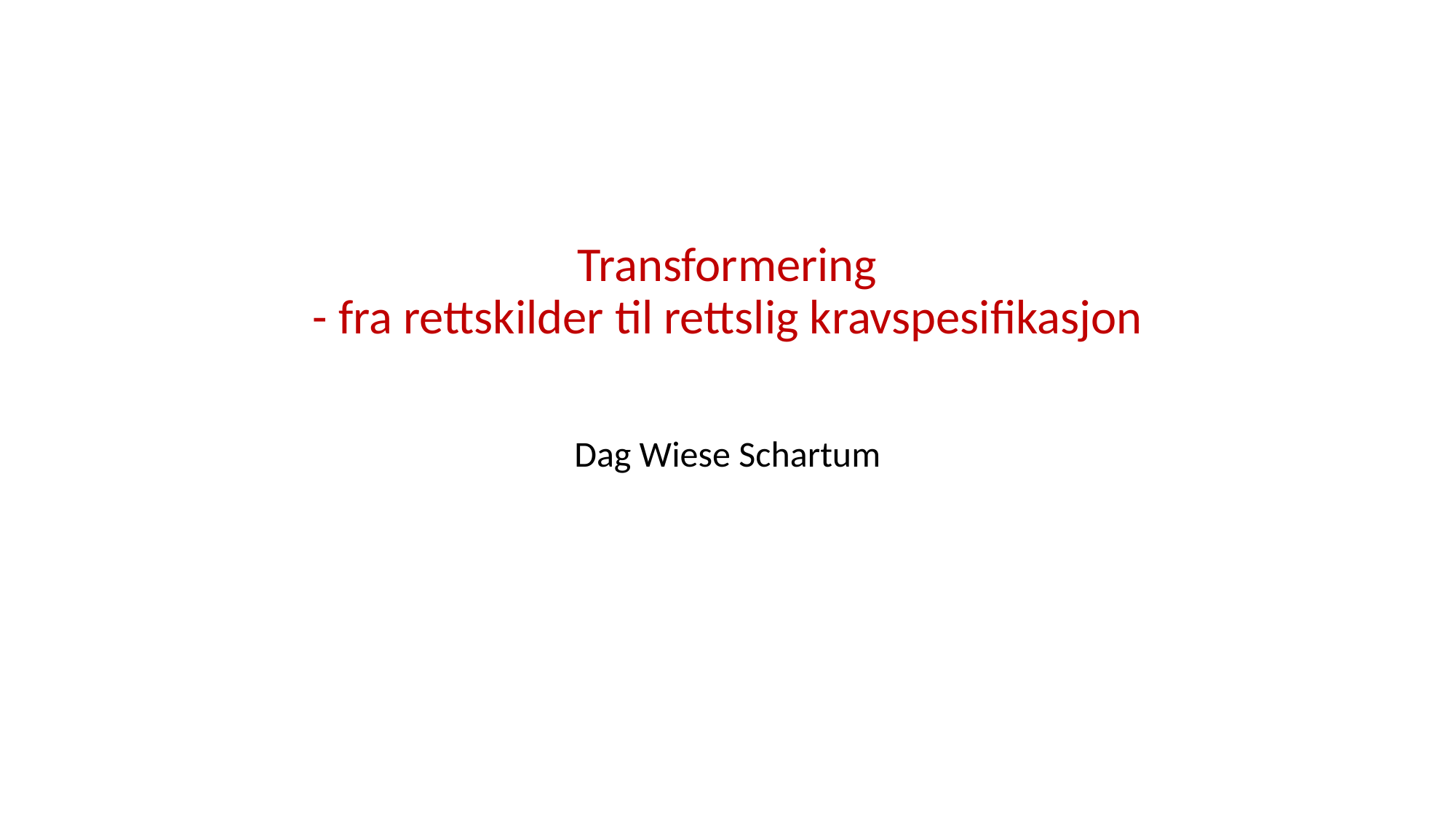

# Transformering - fra rettskilder til rettslig kravspesifikasjon
Dag Wiese Schartum